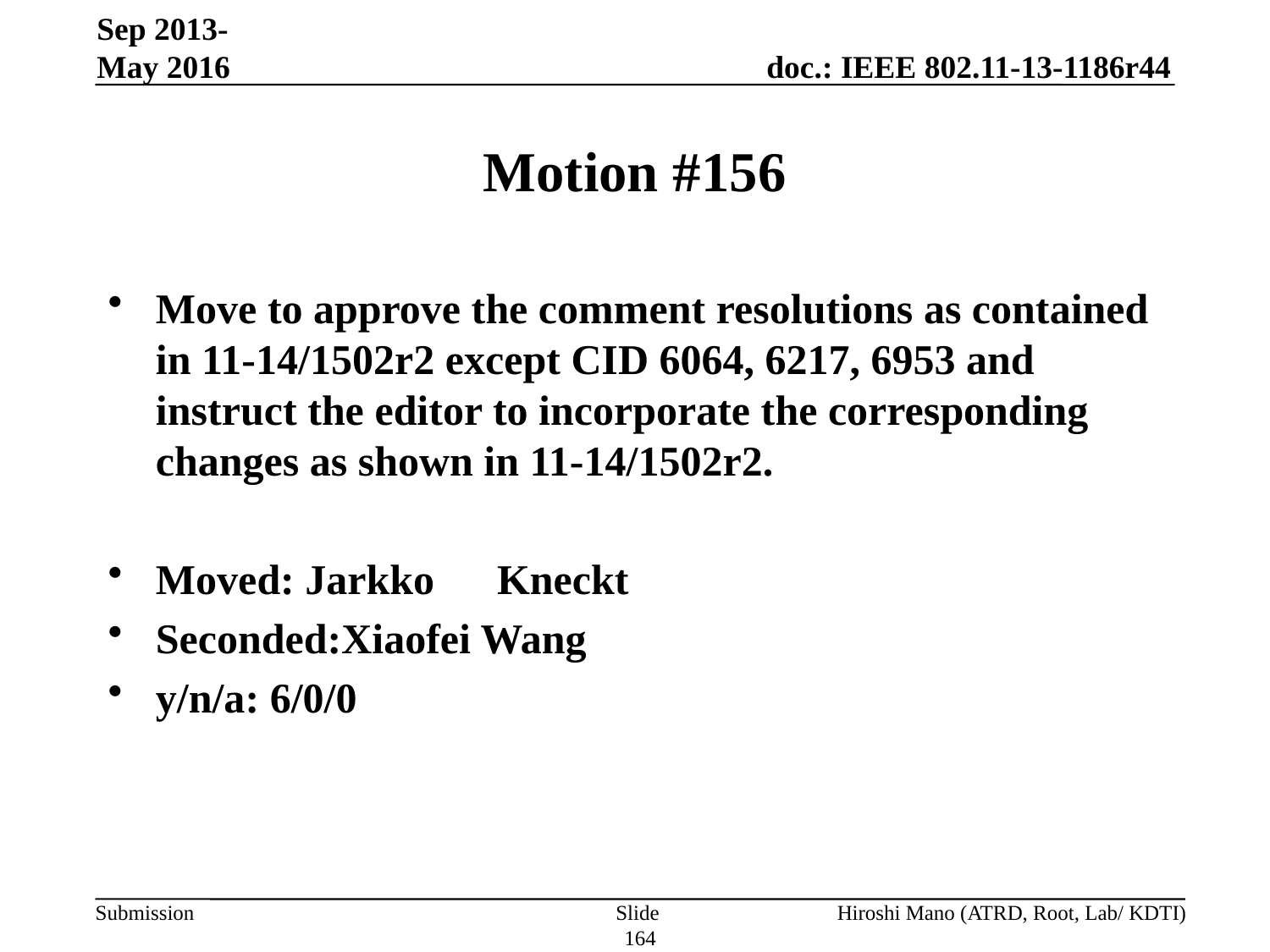

Sep 2013-May 2016
# Motion #156
Move to approve the comment resolutions as contained in 11-14/1502r2 except CID 6064, 6217, 6953 and instruct the editor to incorporate the corresponding changes as shown in 11-14/1502r2.

Moved: Jarkko　Kneckt
Seconded:Xiaofei Wang
y/n/a: 6/0/0
Slide 164
Hiroshi Mano (ATRD, Root, Lab/ KDTI)